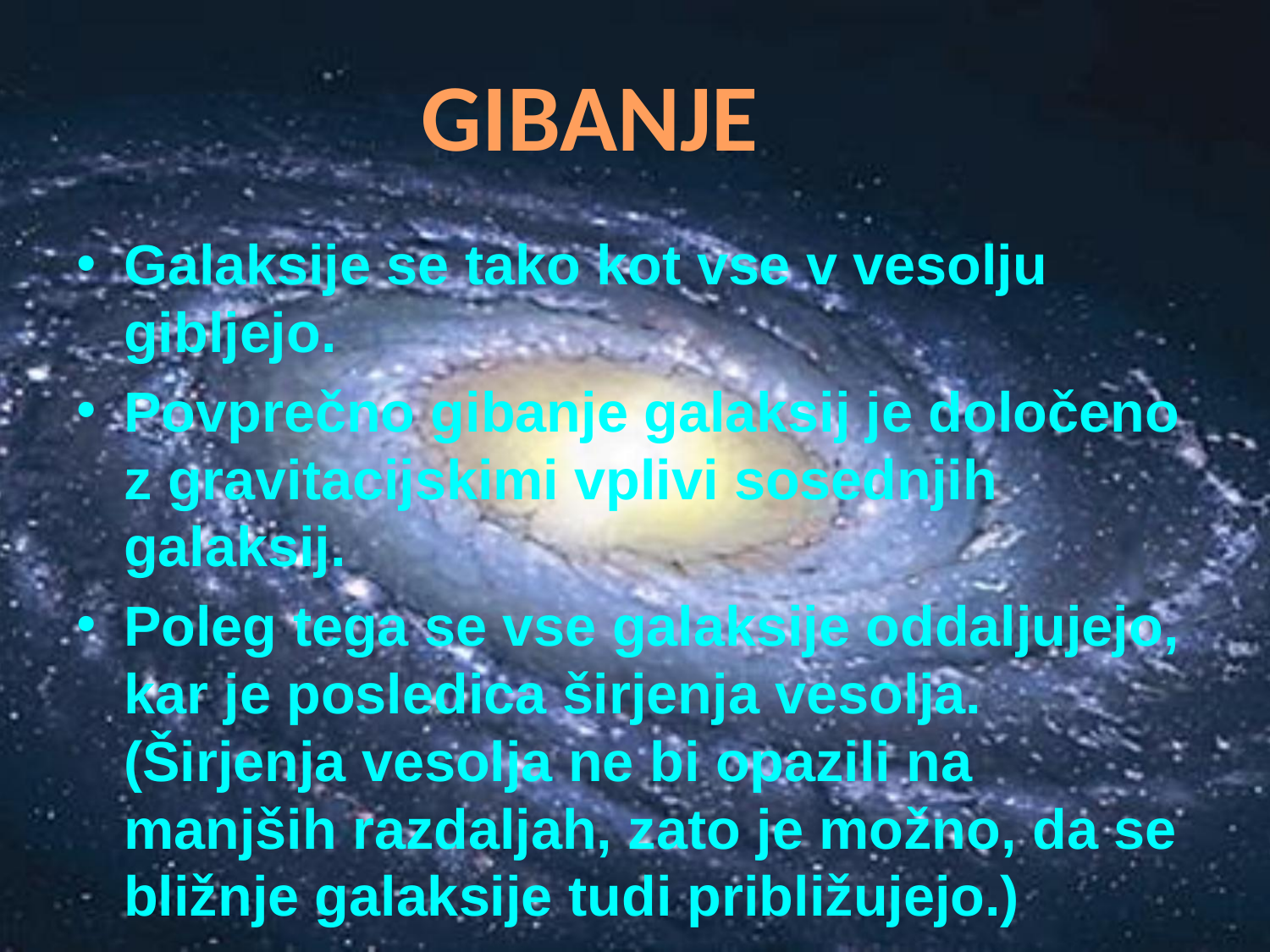

#
GIBANJE
Galaksije se tako kot vse v vesolju gibljejo.
Povprečno gibanje galaksij je določeno z gravitacijskimi vplivi sosednjih galaksij.
Poleg tega se vse galaksije oddaljujejo, kar je posledica širjenja vesolja. (Širjenja vesolja ne bi opazili na manjših razdaljah, zato je možno, da se bližnje galaksije tudi približujejo.)